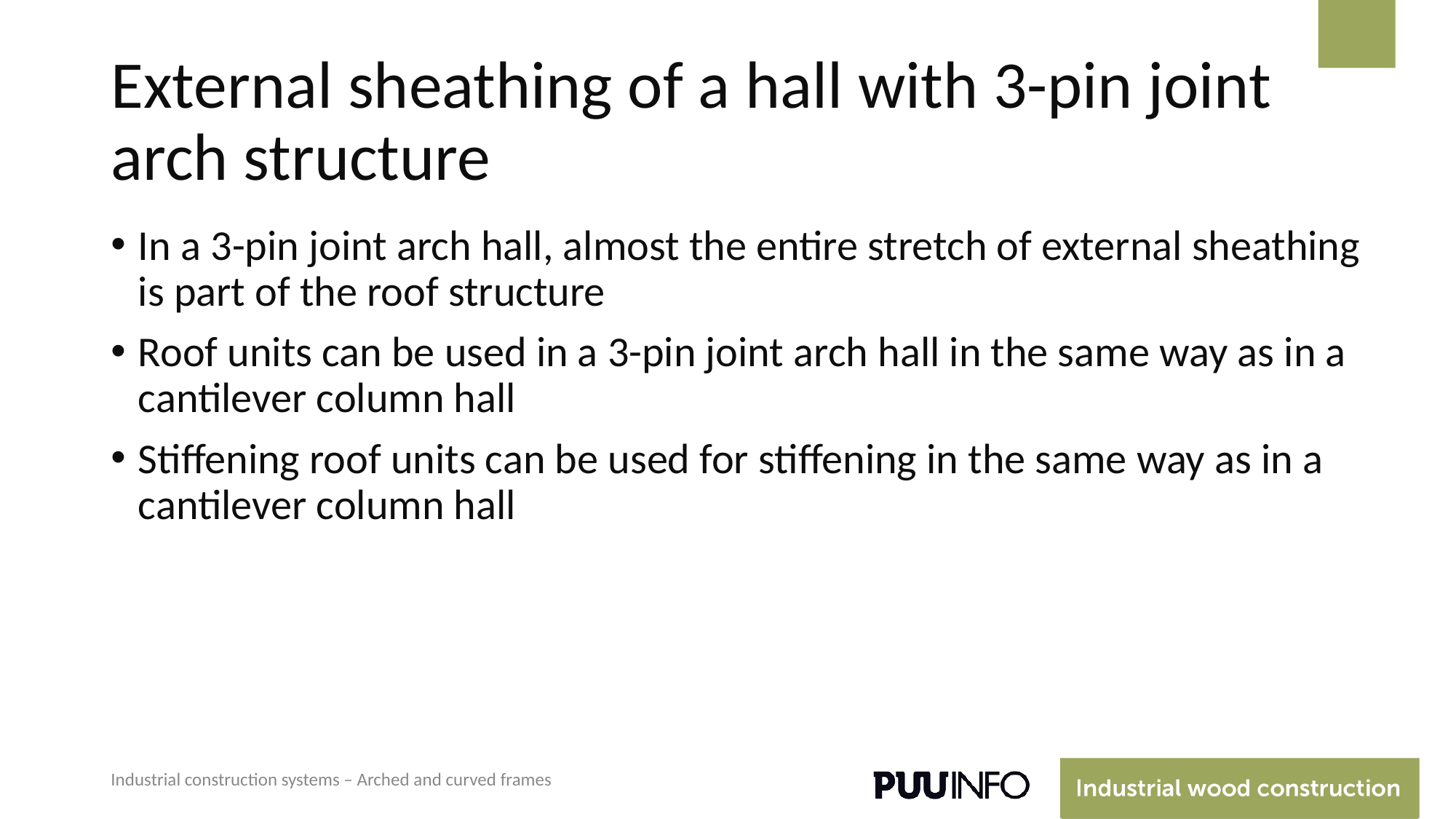

# External sheathing of a hall with 3-pin joint arch structure
In a 3-pin joint arch hall, almost the entire stretch of external sheathing is part of the roof structure
Roof units can be used in a 3-pin joint arch hall in the same way as in a cantilever column hall
Stiffening roof units can be used for stiffening in the same way as in a cantilever column hall

Industrial construction systems – Arched and curved frames